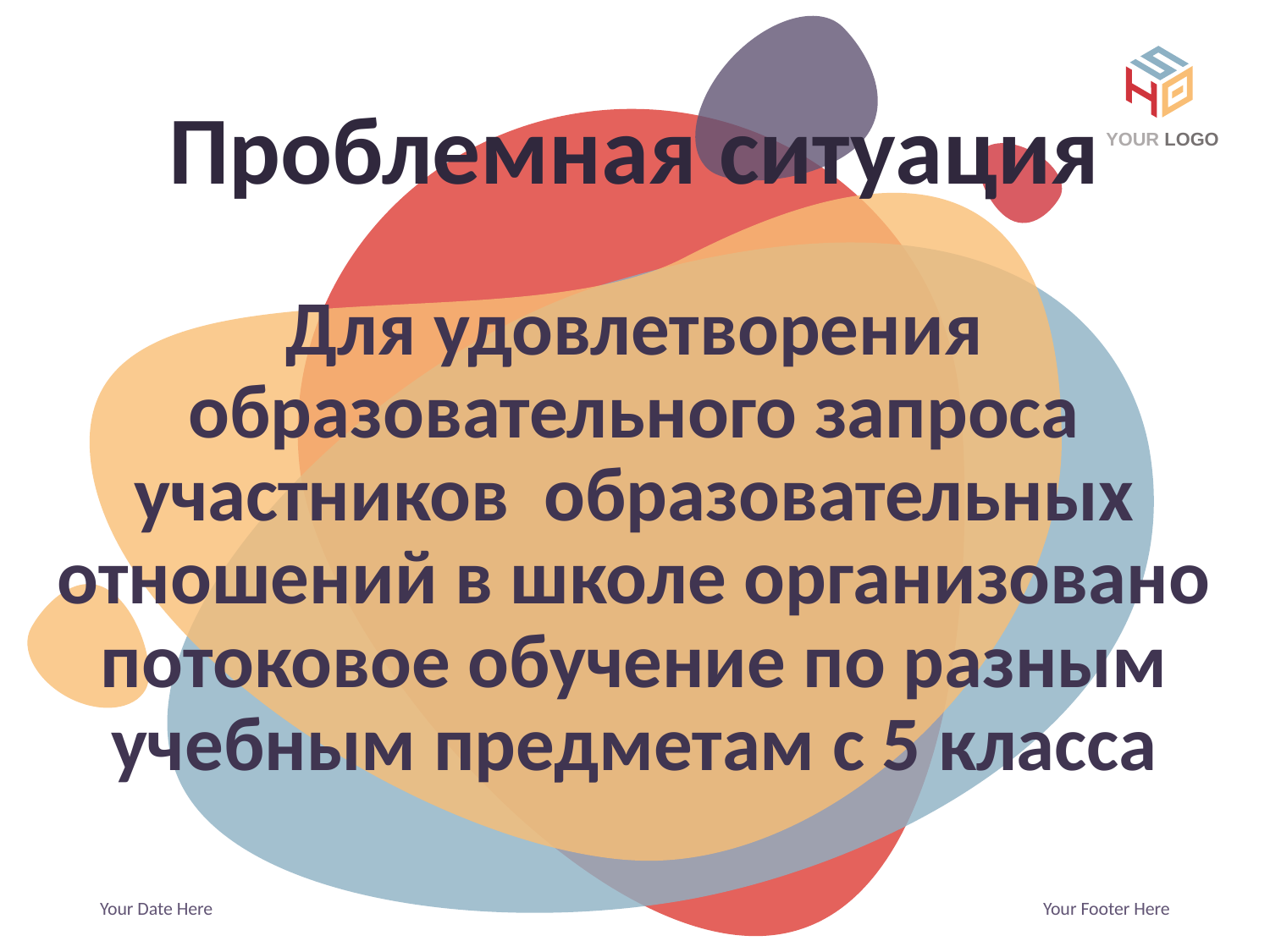

YOUR LOGO
# Проблемная ситуация Для удовлетворения образовательного запроса участников  образовательных отношений в школе организовано потоковое обучение по разным учебным предметам с 5 класса

Your Date Here
Your Footer Here